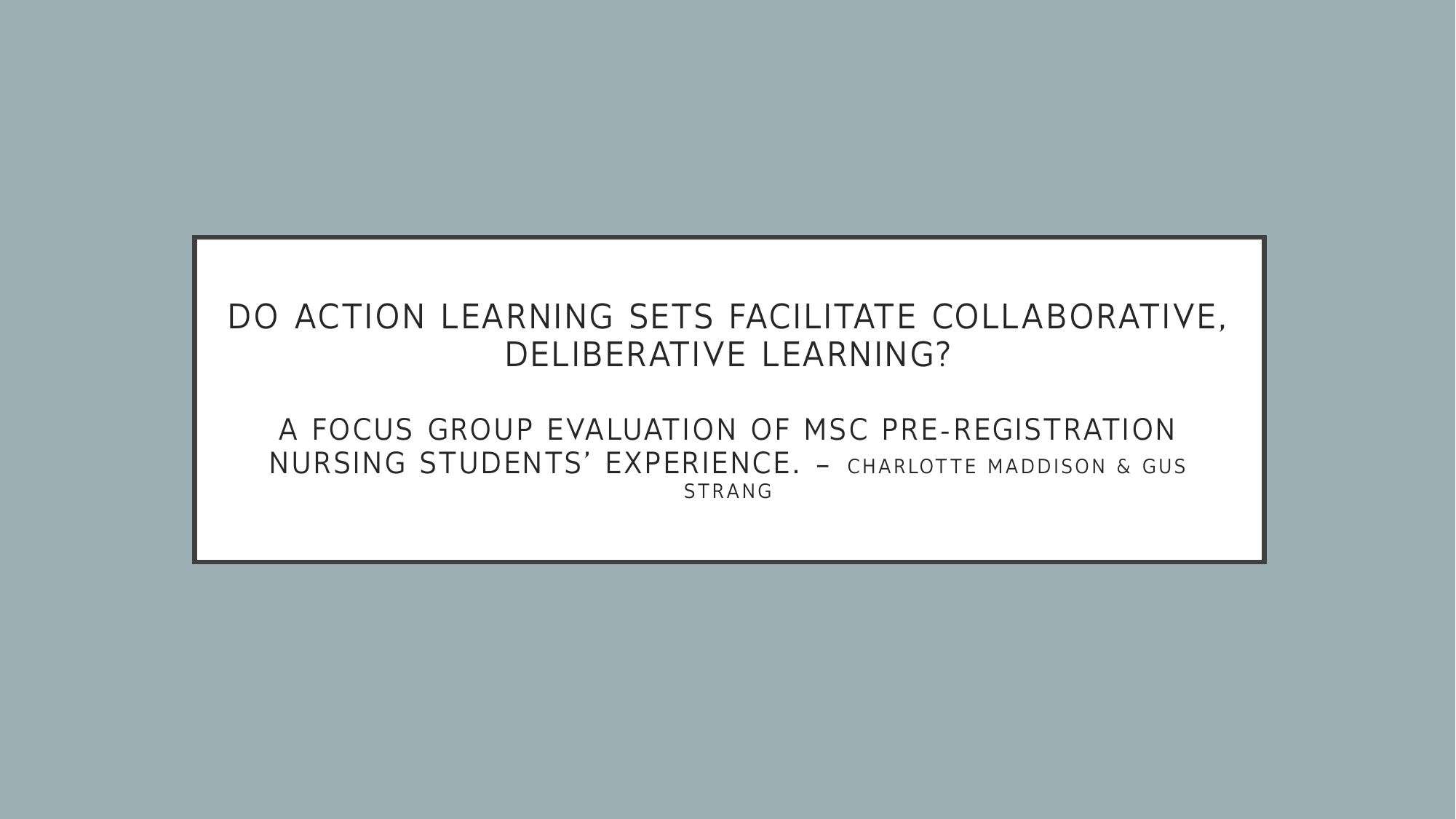

# Do action learning sets facilitate collaborative, deliberative learning? A Focus Group Evaluation of MSc pre-registration nursing students’ experience. – Charlotte Maddison & Gus Strang